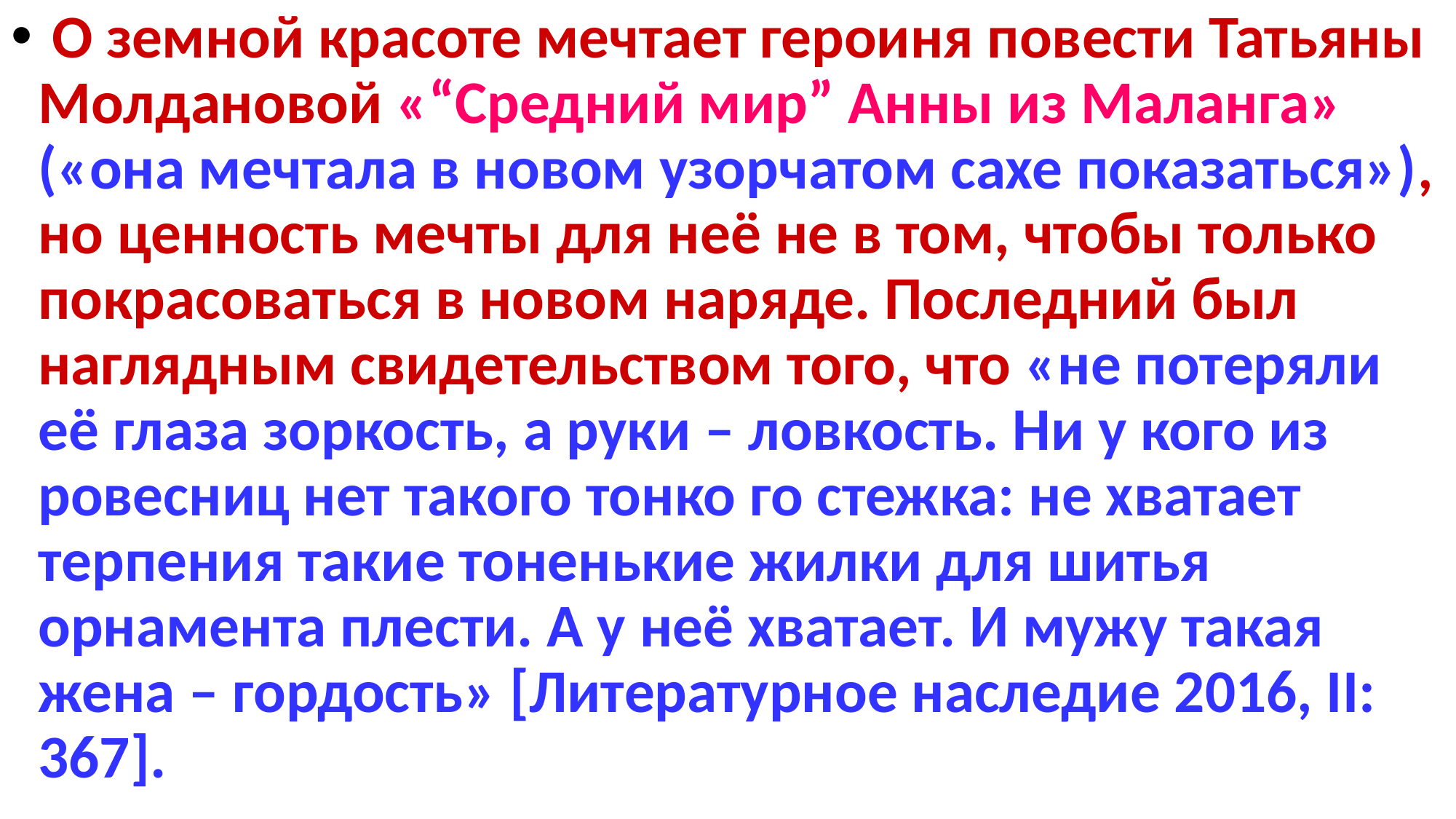

О земной красоте мечтает героиня повести Татьяны Молдановой «“Средний мирˮ Анны из Маланга» («она мечтала в новом узорчатом сахе показаться»), но ценность мечты для неё не в том, чтобы только покрасоваться в новом наряде. Последний был наглядным свидетельством того, что «не потеряли её глаза зоркость, а руки – ловкость. Ни у кого из ровесниц нет такого тонко го стежка: не хватает терпения такие тоненькие жилки для шитья орнамента плести. А у неё хватает. И мужу такая жена – гордость» [Литературное наследие 2016, II: 367].